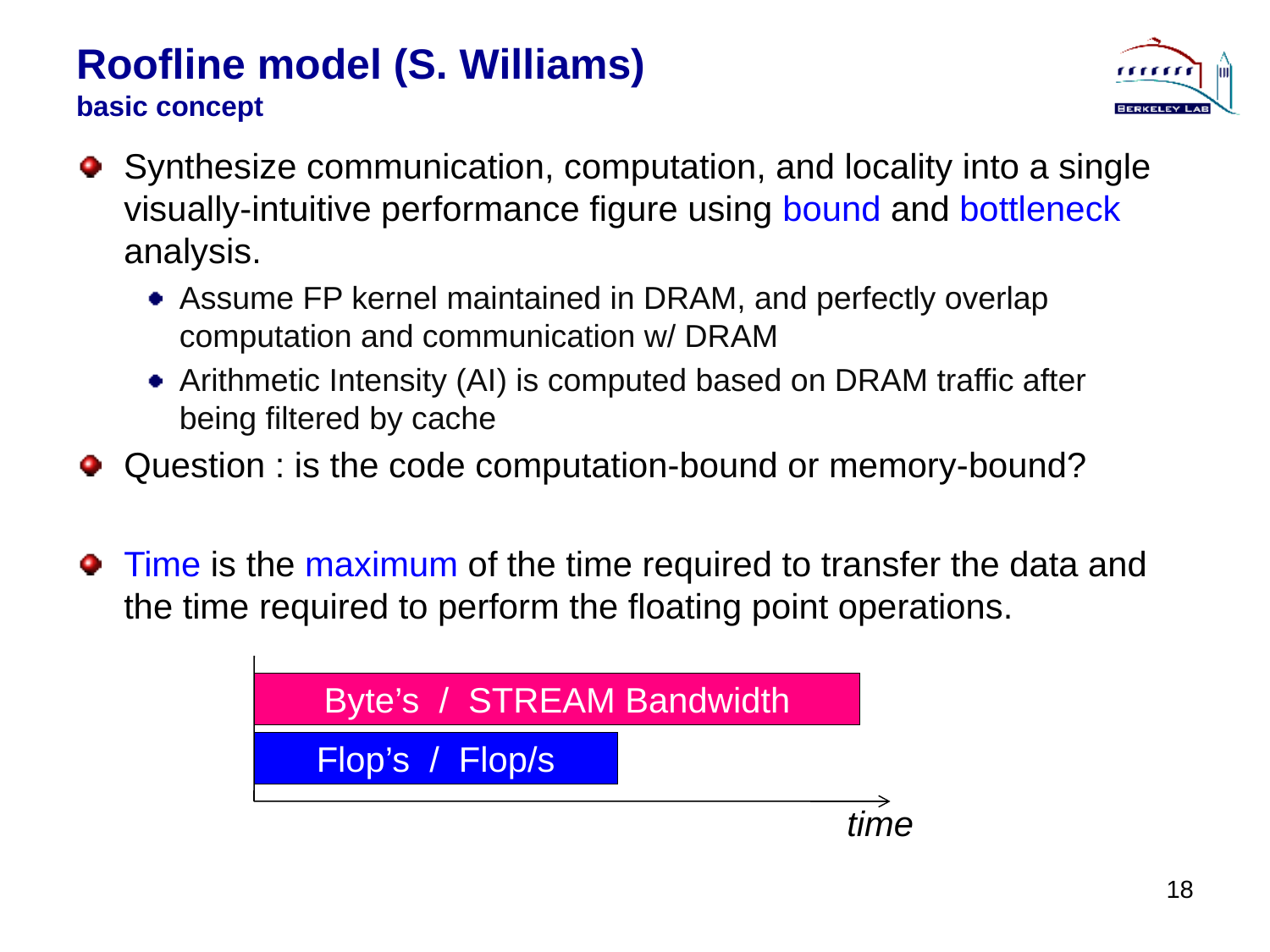

# Roofline model (S. Williams) basic concept
Synthesize communication, computation, and locality into a single visually-intuitive performance figure using bound and bottleneck analysis.
Assume FP kernel maintained in DRAM, and perfectly overlap computation and communication w/ DRAM
Arithmetic Intensity (AI) is computed based on DRAM traffic after being filtered by cache
Question : is the code computation-bound or memory-bound?

Time is the maximum of the time required to transfer the data and the time required to perform the floating point operations.
time
Byte’s  /  STREAM Bandwidth
Flop’s  /  Flop/s
18